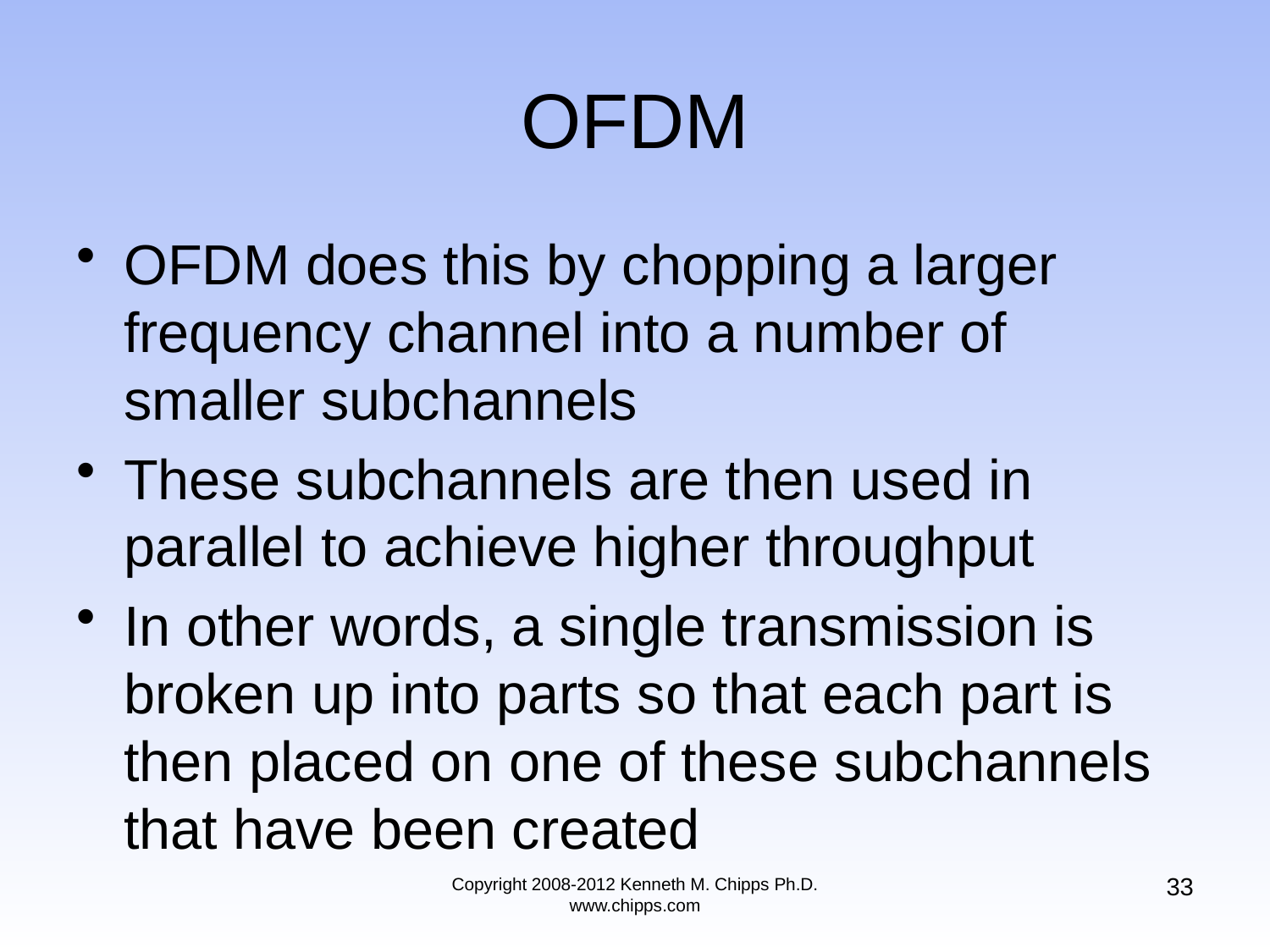

# OFDM
OFDM does this by chopping a larger frequency channel into a number of smaller subchannels
These subchannels are then used in parallel to achieve higher throughput
In other words, a single transmission is broken up into parts so that each part is then placed on one of these subchannels that have been created
33
Copyright 2008-2012 Kenneth M. Chipps Ph.D. www.chipps.com